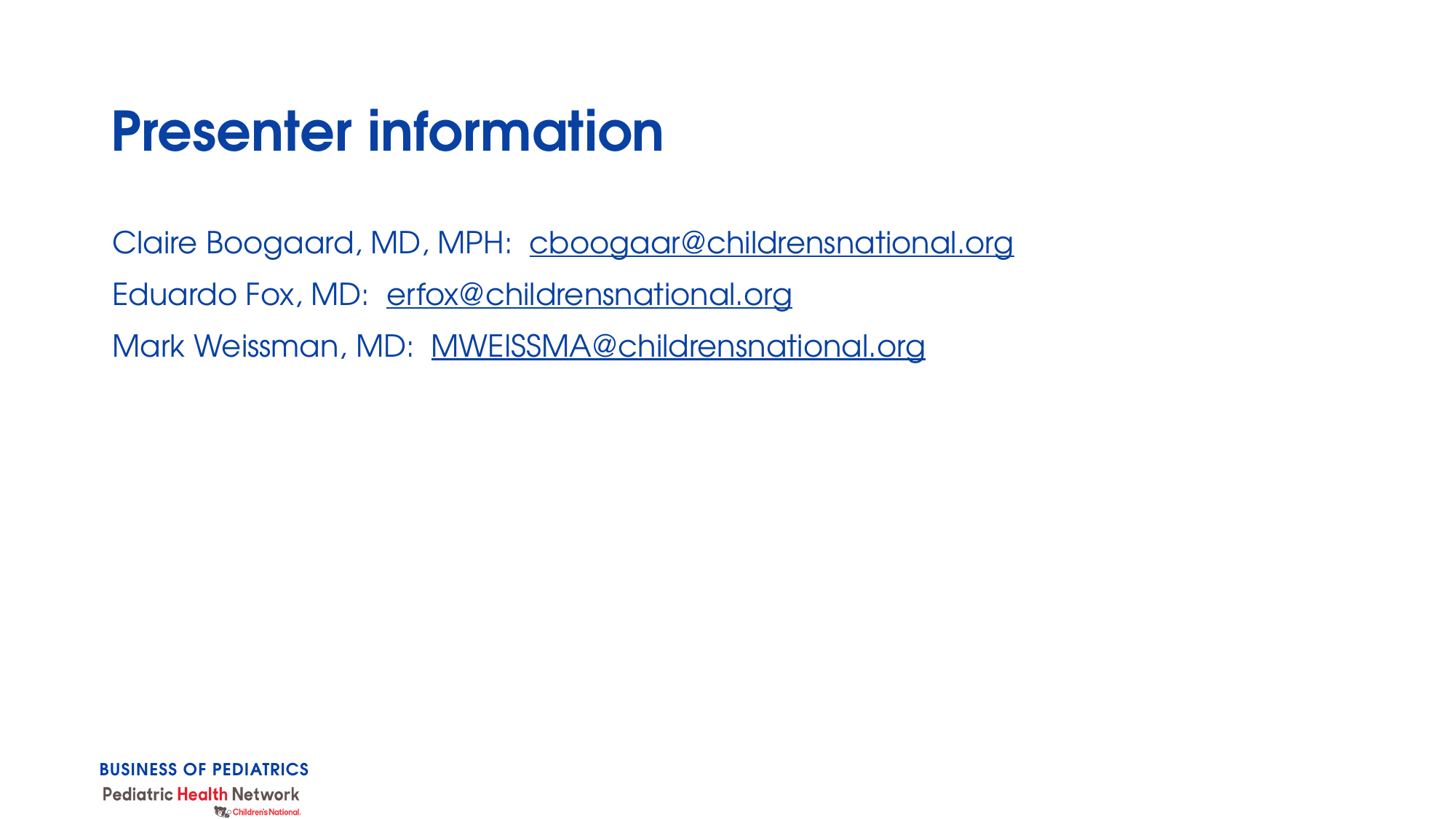

# Presenter information
Claire Boogaard, MD, MPH:  cboogaar@childrensnational.org
Eduardo Fox, MD:  erfox@childrensnational.org
Mark Weissman, MD:  MWEISSMA@childrensnational.org